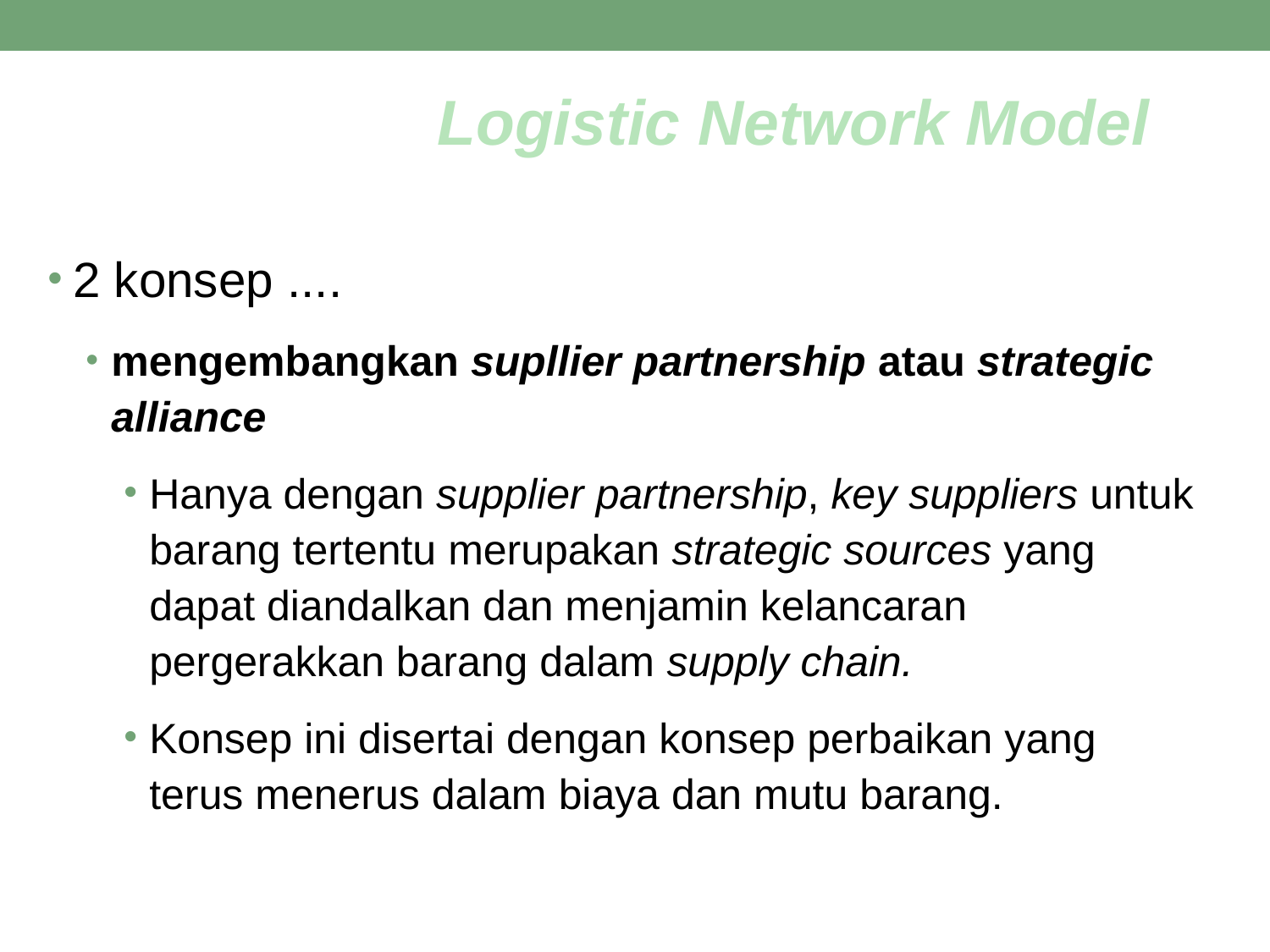

Logistic Network Model
2 konsep ....
mengembangkan supllier partnership atau strategic alliance
Hanya dengan supplier partnership, key suppliers untuk barang tertentu merupakan strategic sources yang dapat diandalkan dan menjamin kelancaran pergerakkan barang dalam supply chain.
Konsep ini disertai dengan konsep perbaikan yang terus menerus dalam biaya dan mutu barang.